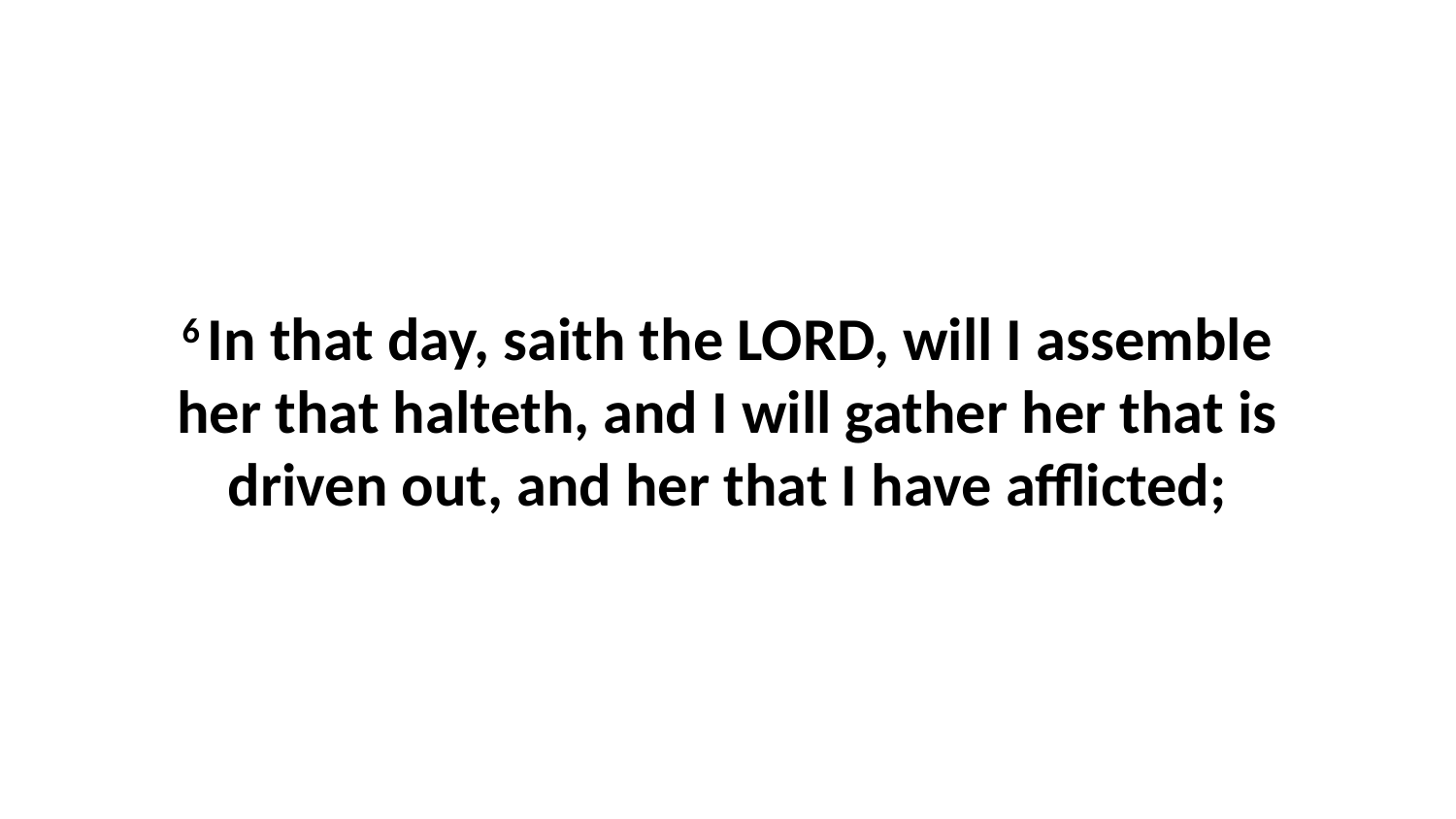

6 In that day, saith the LORD, will I assemble her that halteth, and I will gather her that is driven out, and her that I have afflicted;